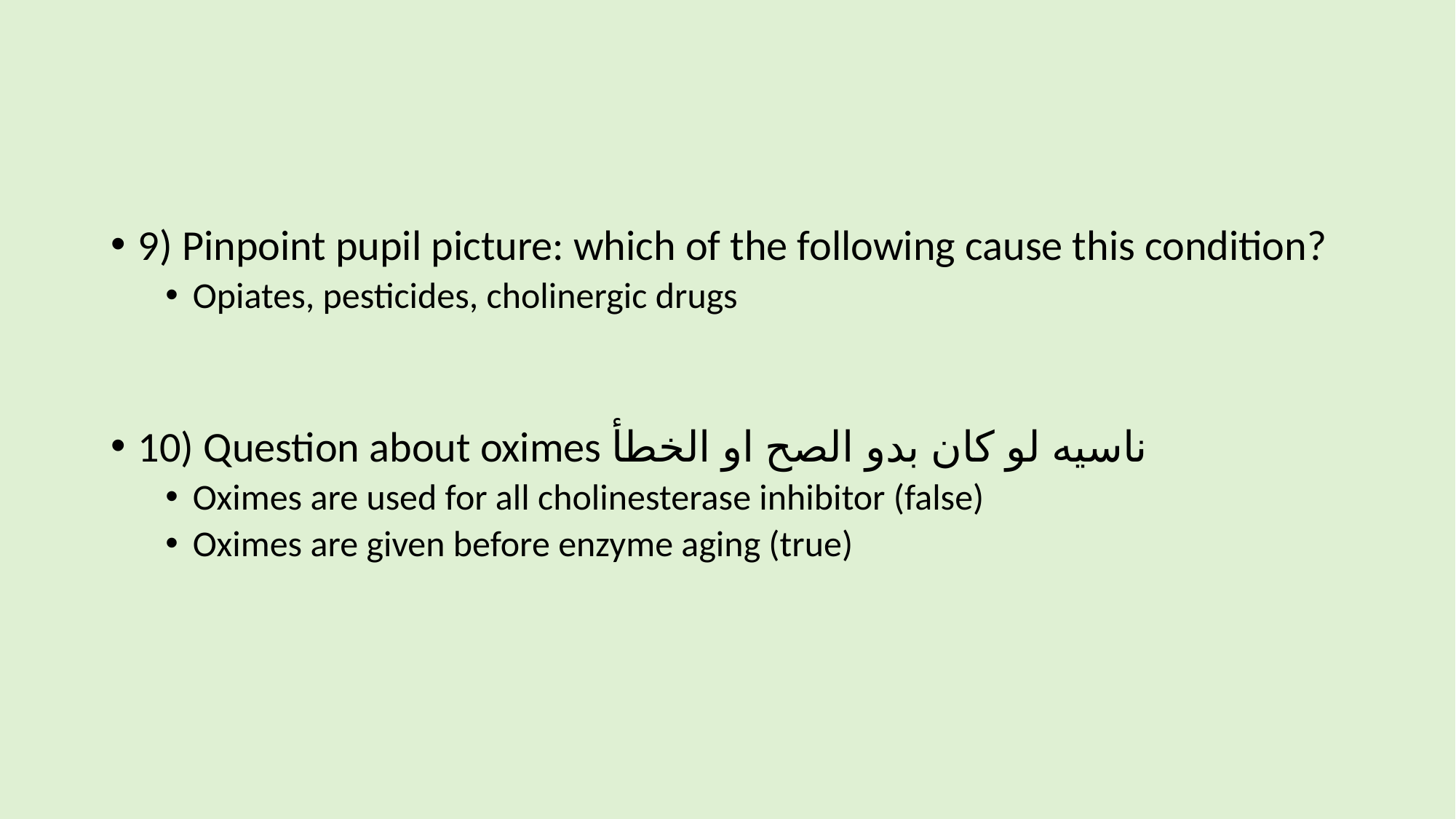

#
9) Pinpoint pupil picture: which of the following cause this condition?
Opiates, pesticides, cholinergic drugs

10) Question about oximes ناسيه لو كان بدو الصح او الخطأ
Oximes are used for all cholinesterase inhibitor (false)
Oximes are given before enzyme aging (true)